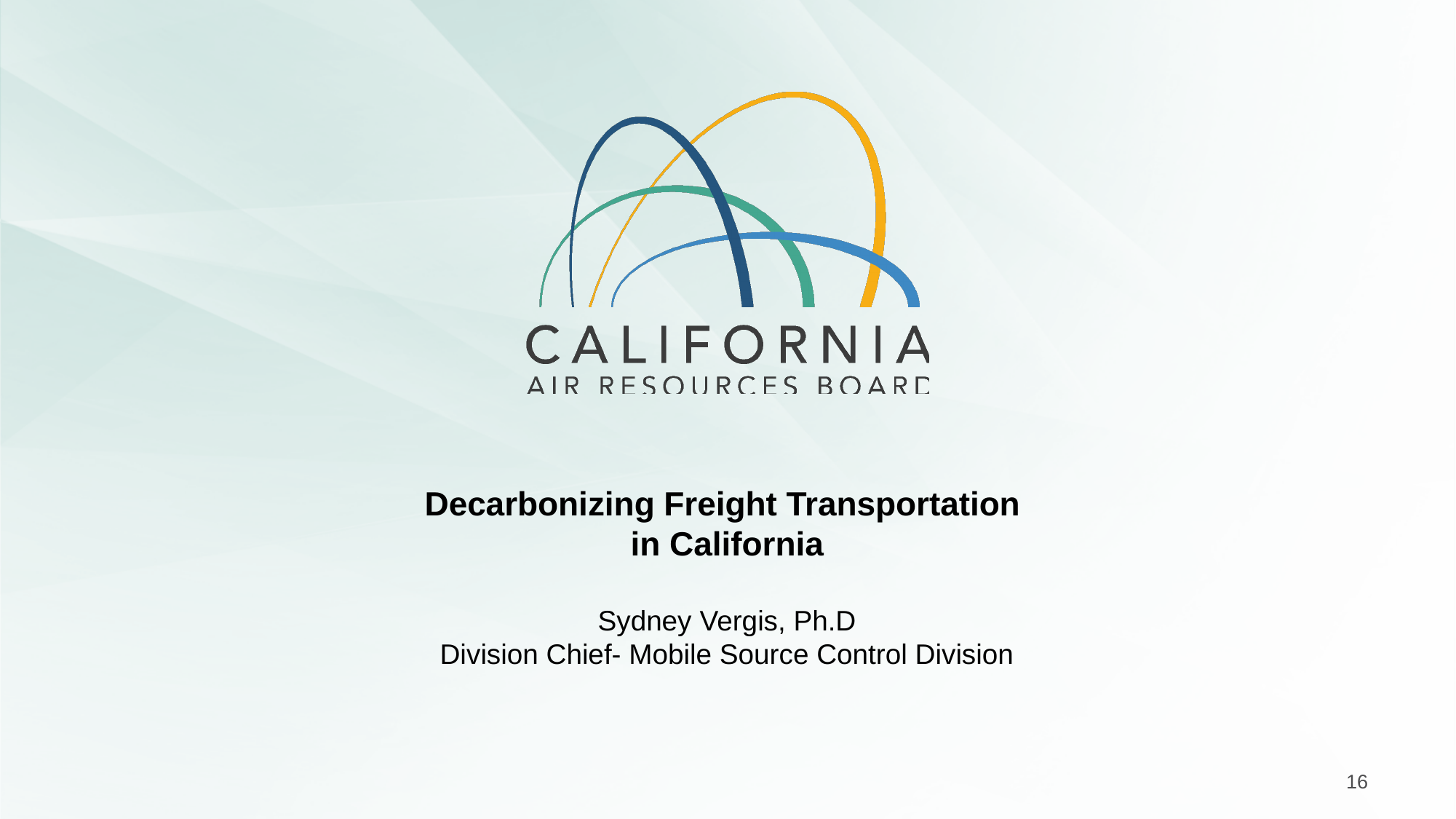

# Decarbonizing Freight Transportation in California Sydney Vergis, Ph.D Division Chief- Mobile Source Control Division
16